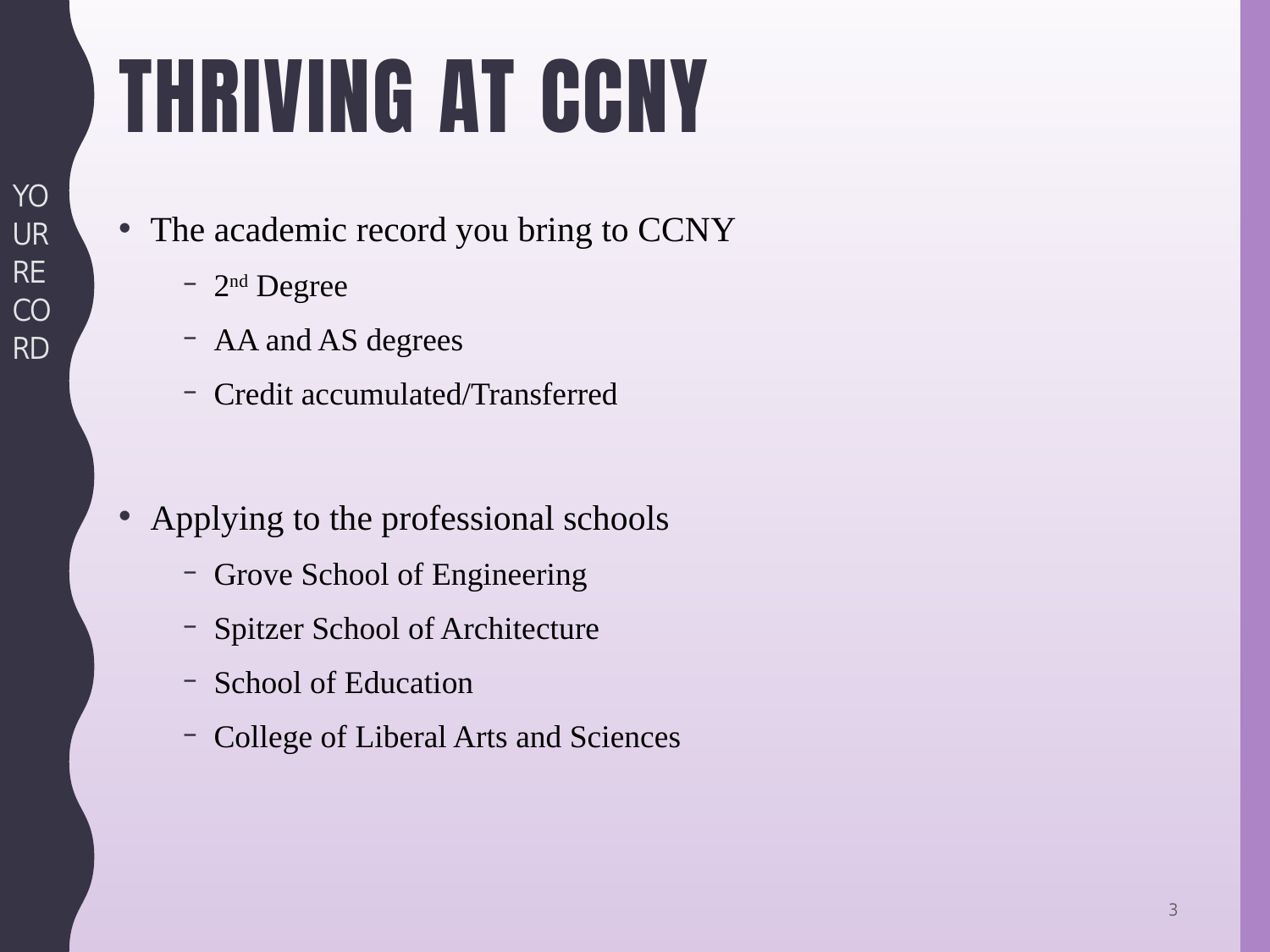

# Thriving At ccny
YOUR RECORD
The academic record you bring to CCNY
2nd Degree
AA and AS degrees
Credit accumulated/Transferred

Applying to the professional schools
Grove School of Engineering
Spitzer School of Architecture
School of Education
College of Liberal Arts and Sciences

3